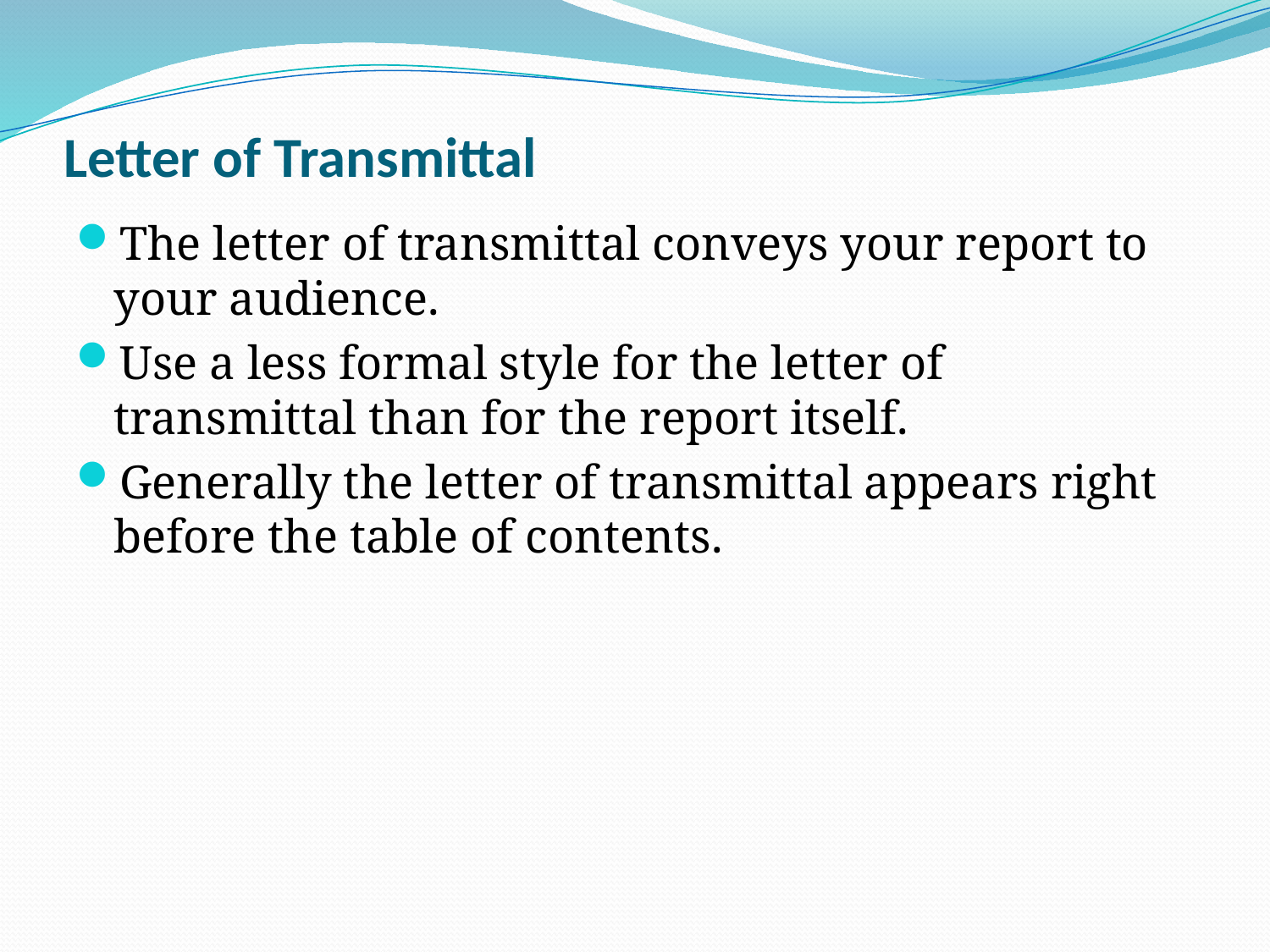

# Letter of Transmittal
The letter of transmittal conveys your report to your audience.
Use a less formal style for the letter of transmittal than for the report itself.
Generally the letter of transmittal appears right before the table of contents.